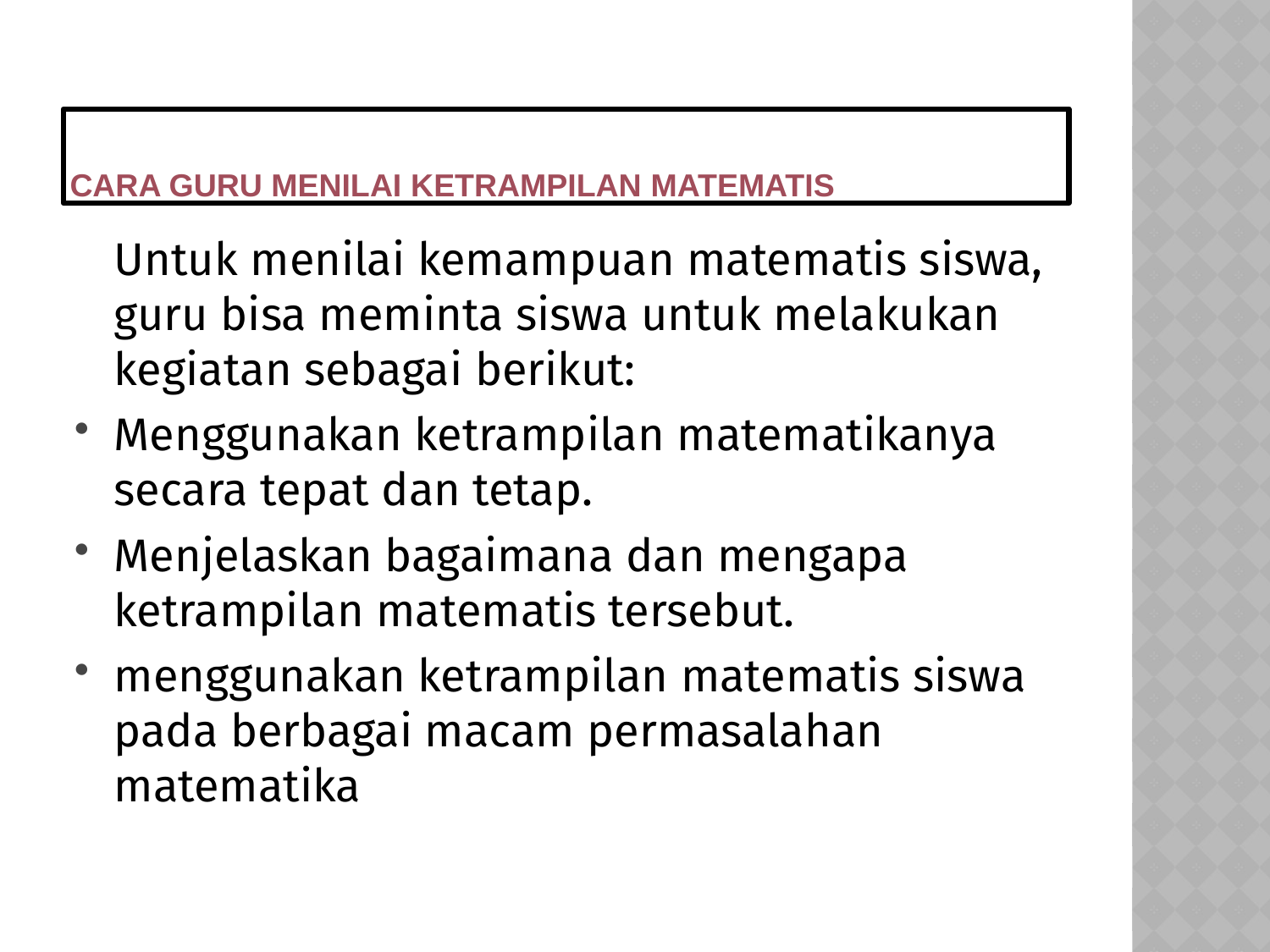

# CARA GURU MENILAI KETRAMPILAN MATEMATIS
	Untuk menilai kemampuan matematis siswa, guru bisa meminta siswa untuk melakukan kegiatan sebagai berikut:
Menggunakan ketrampilan matematikanya secara tepat dan tetap.
Menjelaskan bagaimana dan mengapa ketrampilan matematis tersebut.
menggunakan ketrampilan matematis siswa pada berbagai macam permasalahan matematika